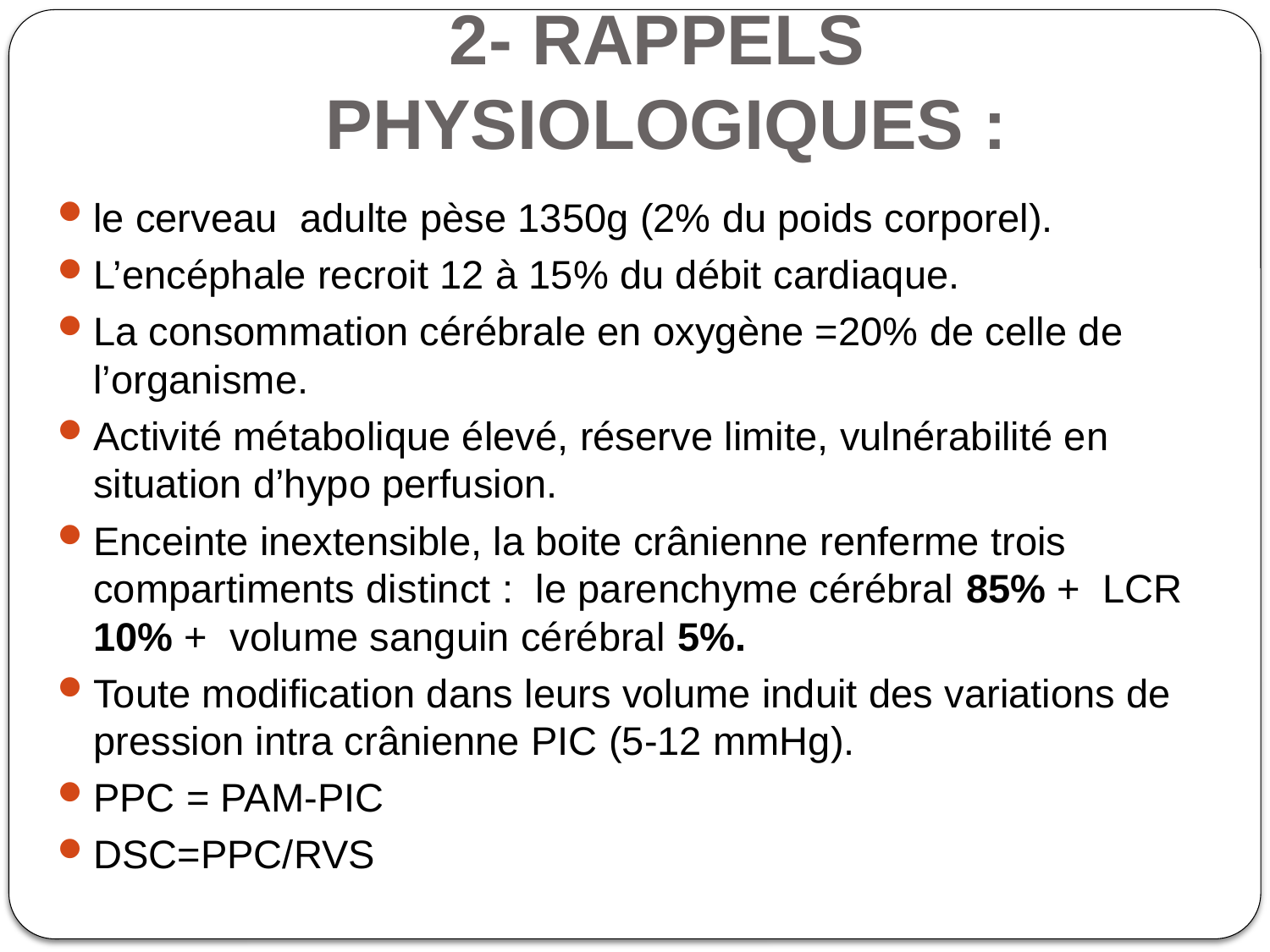

# 2- RAPPELS  PHYSIOLOGIQUES :
le cerveau  adulte pèse 1350g (2% du poids corporel).
L’encéphale recroit 12 à 15% du débit cardiaque.
La consommation cérébrale en oxygène =20% de celle de l’organisme.
Activité métabolique élevé, réserve limite, vulnérabilité en situation d’hypo perfusion.
Enceinte inextensible, la boite crânienne renferme trois compartiments distinct :  le parenchyme cérébral 85% +  LCR 10% +  volume sanguin cérébral 5%.
Toute modification dans leurs volume induit des variations de pression intra crânienne PIC (5-12 mmHg).
PPC = PAM-PIC
DSC=PPC/RVS